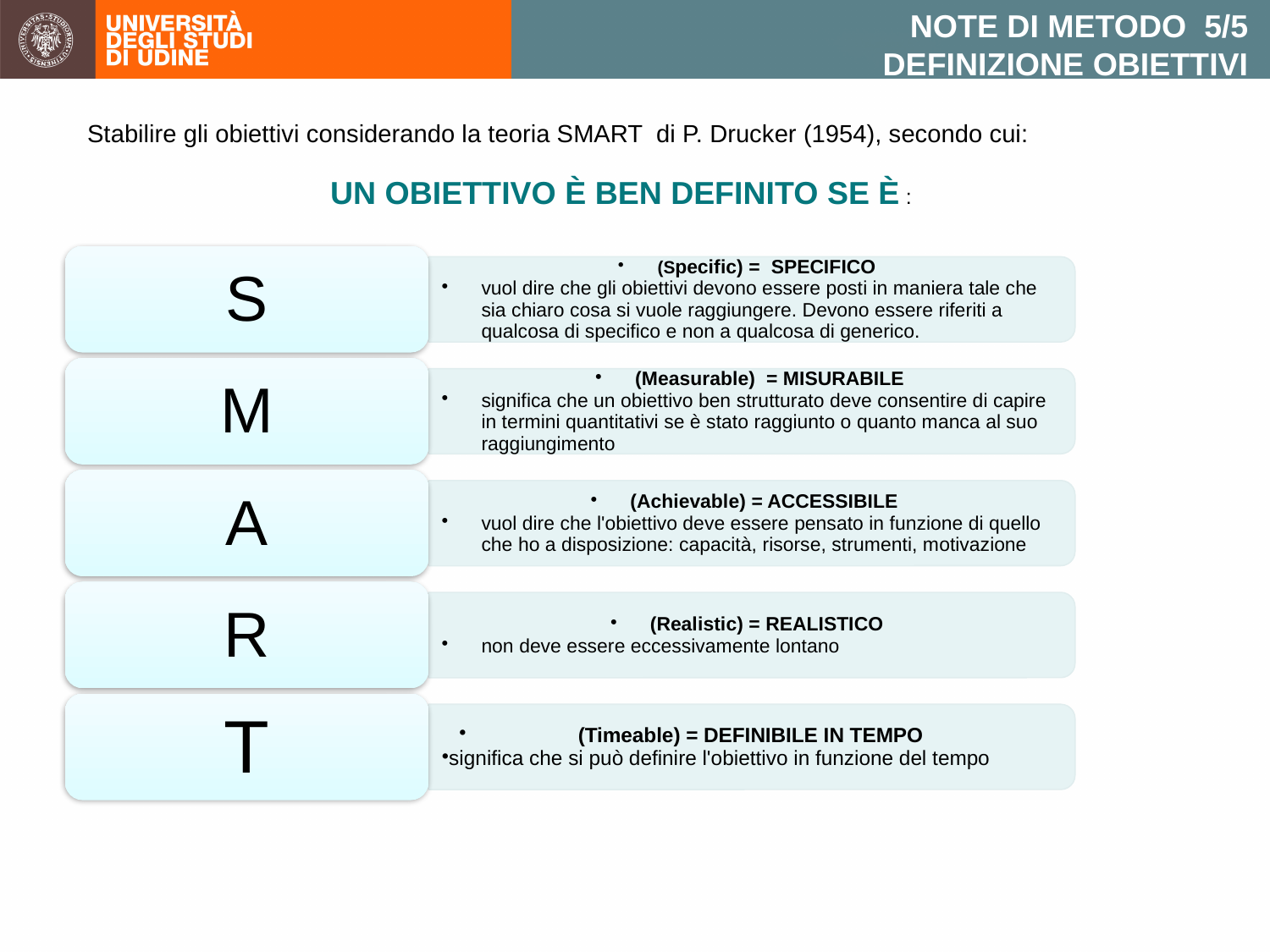

NOTE DI METODO  5/5
DEFINIZIONE OBIETTIVI

Stabilire gli obiettivi considerando la teoria SMART  di P. Drucker (1954), secondo cui:

UN OBIETTIVO È BEN DEFINITO SE È :
S
(Specific) =  SPECIFICO
vuol dire che gli obiettivi devono essere posti in maniera tale che sia chiaro cosa si vuole raggiungere. Devono essere riferiti a qualcosa di specifico e non a qualcosa di generico.
M
(Measurable)  = MISURABILE
(Achievable) = ACCESSIBILE
significa che un obiettivo ben strutturato deve consentire di capire in termini quantitativi se è stato raggiunto o quanto manca al suo raggiungimento
vuol dire che l'obiettivo deve essere pensato in funzione di quello che ho a disposizione: capacità, risorse, strumenti, motivazione
R
(Realistic) = REALISTICO
non deve essere eccessivamente lontano
T
(Timeable) = DEFINIBILE IN TEMPO
significa che si può definire l'obiettivo in funzione del tempo
A